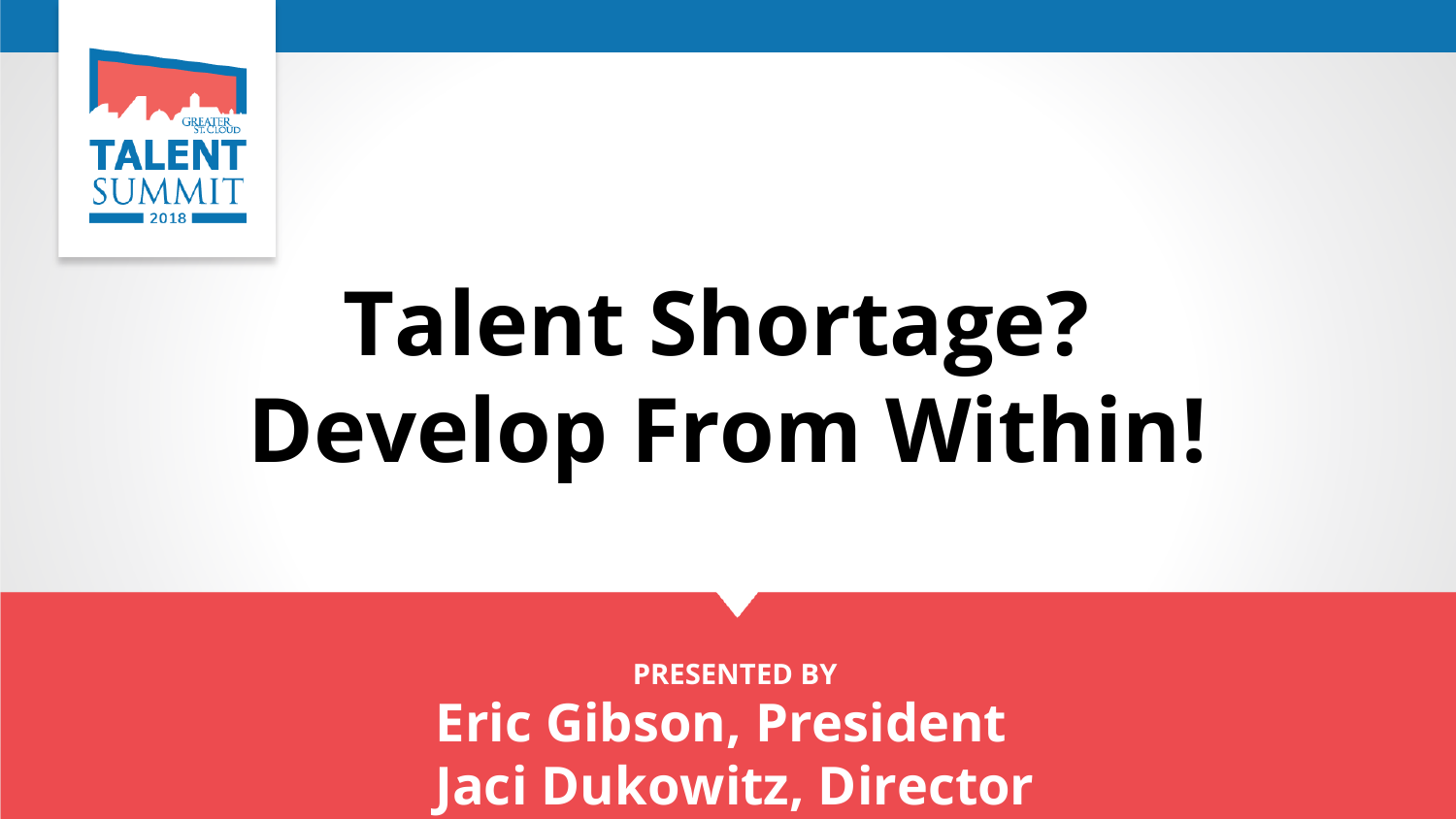

# Talent Shortage? Develop From Within!
PRESENTED BY
Eric Gibson, President
Jaci Dukowitz, Director